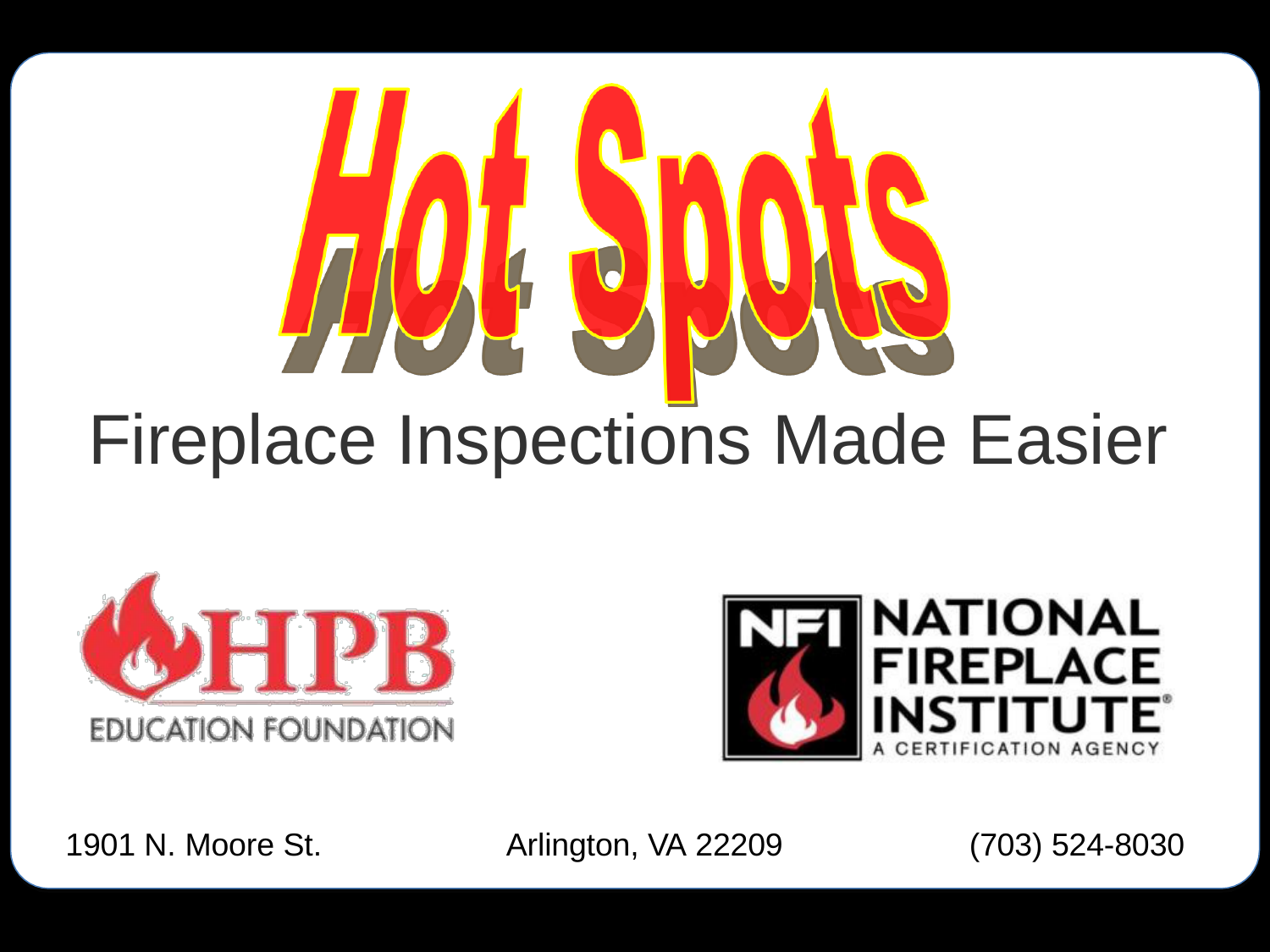

# Fireplace Inspections Made Easier

1901 N. Moore St.
Arlington, VA 22209
(703) 524-8030